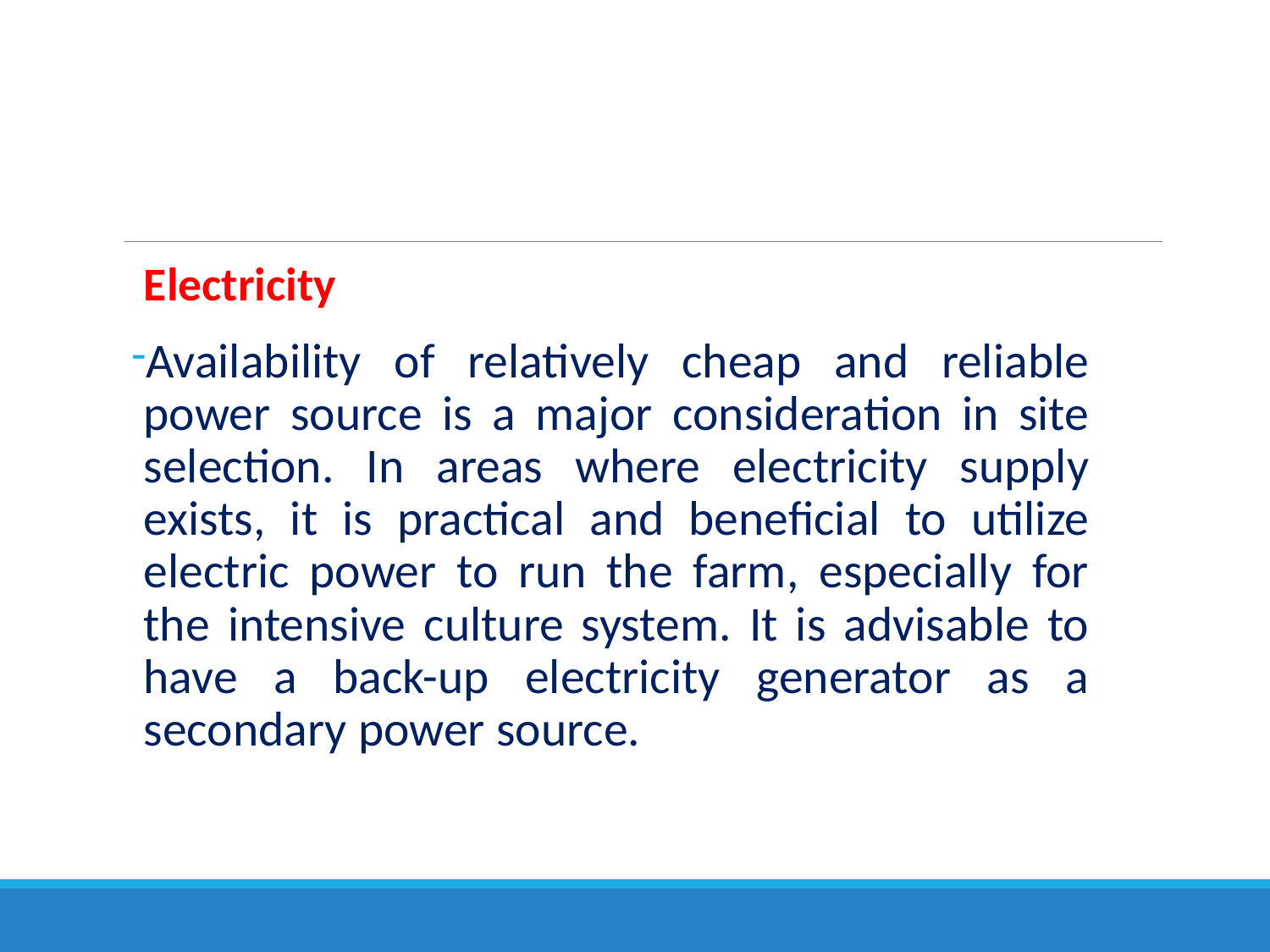

Electricity
Availability of relatively cheap and reliable power source is a major consideration in site selection. In areas where electricity supply exists, it is practical and beneficial to utilize electric power to run the farm, especially for the intensive culture system. It is advisable to have a back-up electricity generator as a secondary power source.